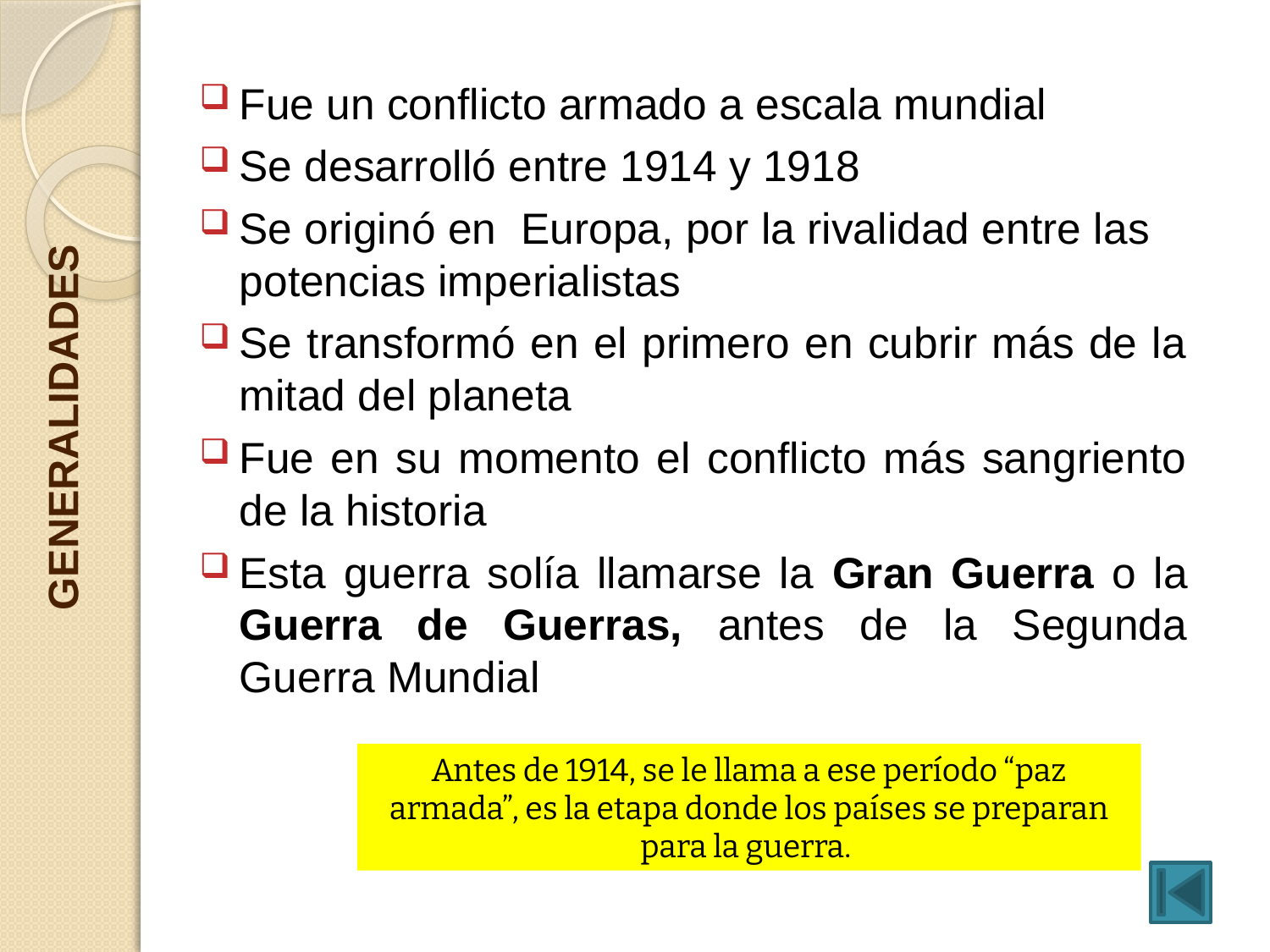

Fue un conflicto armado a escala mundial
Se desarrolló entre 1914 y 1918
Se originó en  Europa, por la rivalidad entre las    potencias imperialistas
Se transformó en el primero en cubrir más de la mitad del planeta
Fue en su momento el conflicto más sangriento de la historia
Esta guerra solía llamarse la Gran Guerra o la Guerra de Guerras, antes de la Segunda Guerra Mundial

	GENERALIDADES
Antes de 1914, se le llama a ese período “paz armada”, es la etapa donde los países se preparan para la guerra.